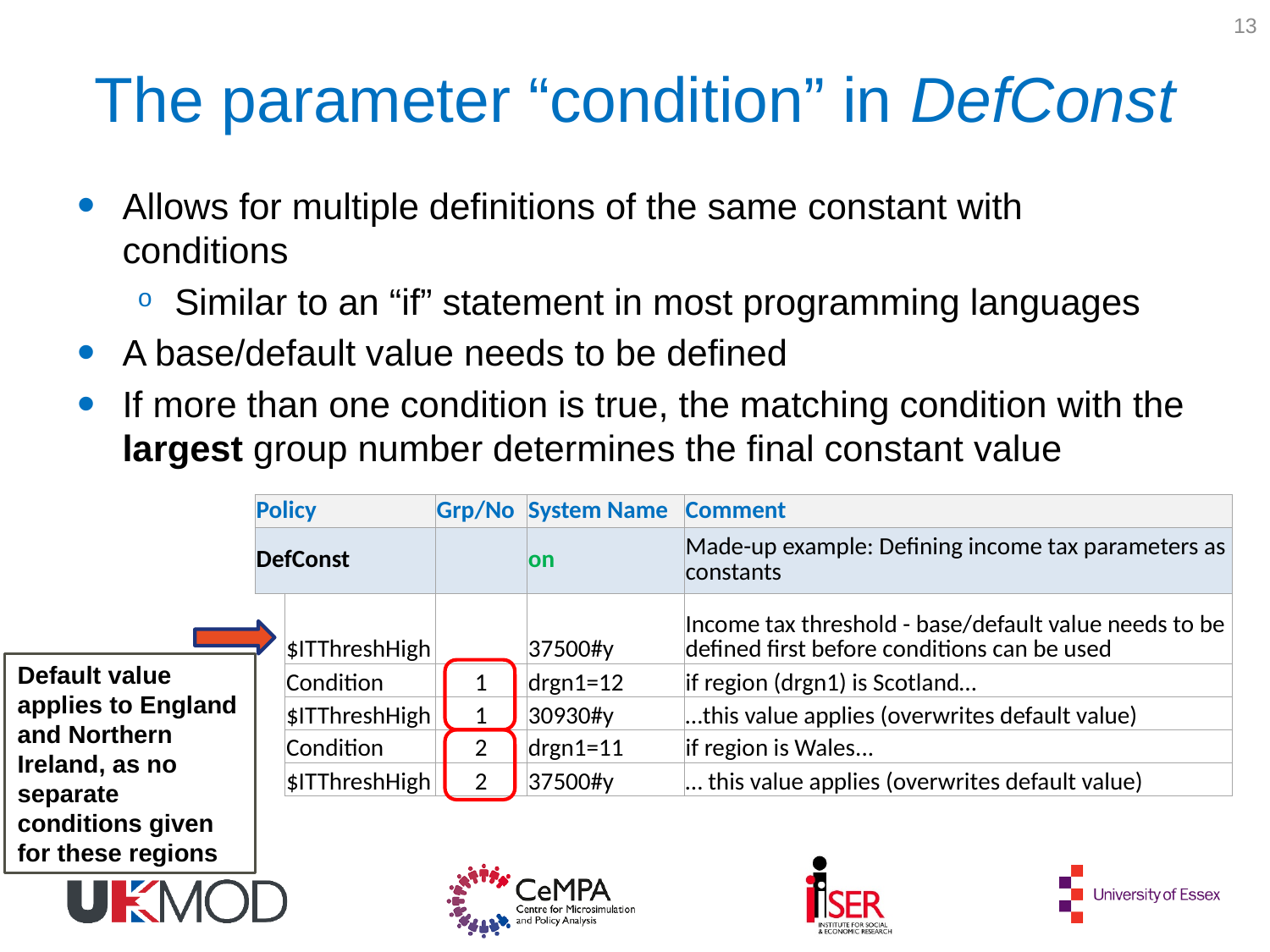

13
# The parameter “condition” in DefConst
Allows for multiple definitions of the same constant with conditions
Similar to an “if” statement in most programming languages
A base/default value needs to be defined
If more than one condition is true, the matching condition with the largest group number determines the final constant value
| Policy |  | Grp/No | System Name | Comment |
| --- | --- | --- | --- | --- |
| DefConst |  |  | on | Made-up example: Defining income tax parameters as constants |
|  | $ITThreshHigh |  | 37500#y | Income tax threshold - base/default value needs to be defined first before conditions can be used |
|  | Condition | 1 | drgn1=12 | if region (drgn1) is Scotland… |
|  | $ITThreshHigh | 1 | 30930#y | …this value applies (overwrites default value) |
|  | Condition | 2 | drgn1=11 | if region is Wales... |
|  | $ITThreshHigh | 2 | 37500#y | … this value applies (overwrites default value) |

Default value applies to England and Northern Ireland, as no separate conditions given for these regions